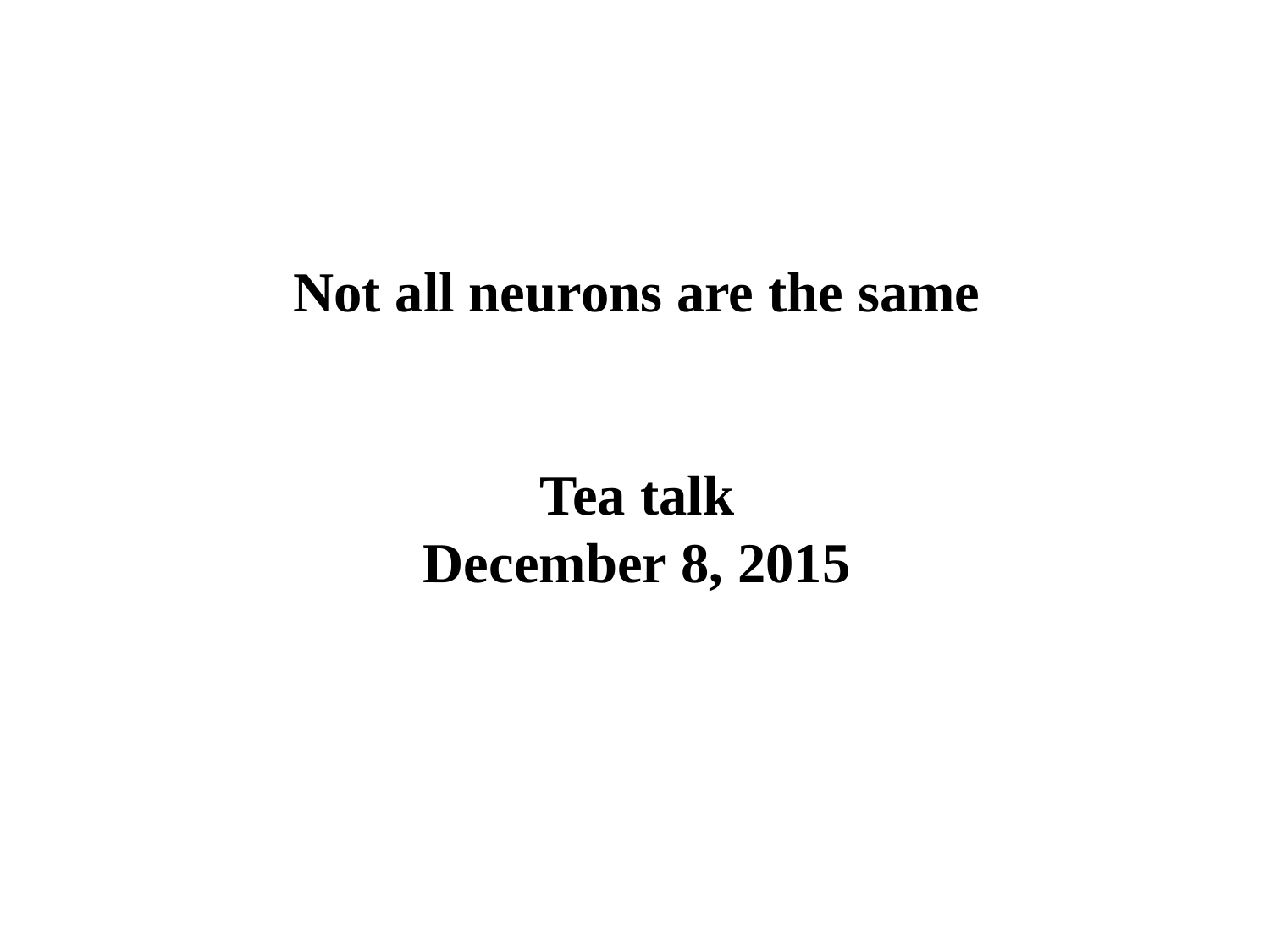

Not all neurons are the same

Tea talk
December 8, 2015